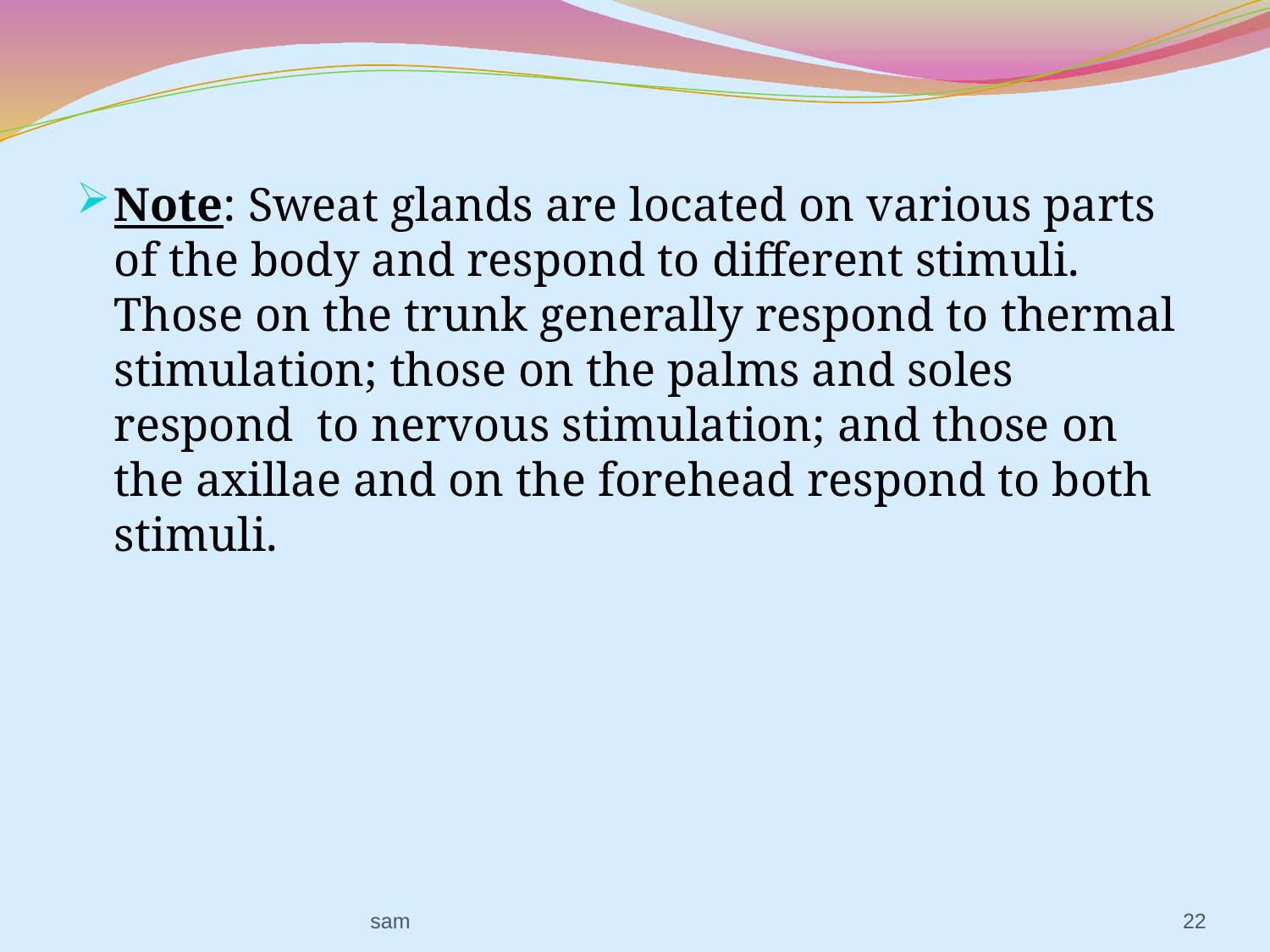

Note: Sweat glands are located on various parts of the body and respond to different stimuli. Those on the trunk generally respond to thermal stimulation; those on the palms and soles respond  to nervous stimulation; and those on the axillae and on the forehead respond to both stimuli.
sam
22